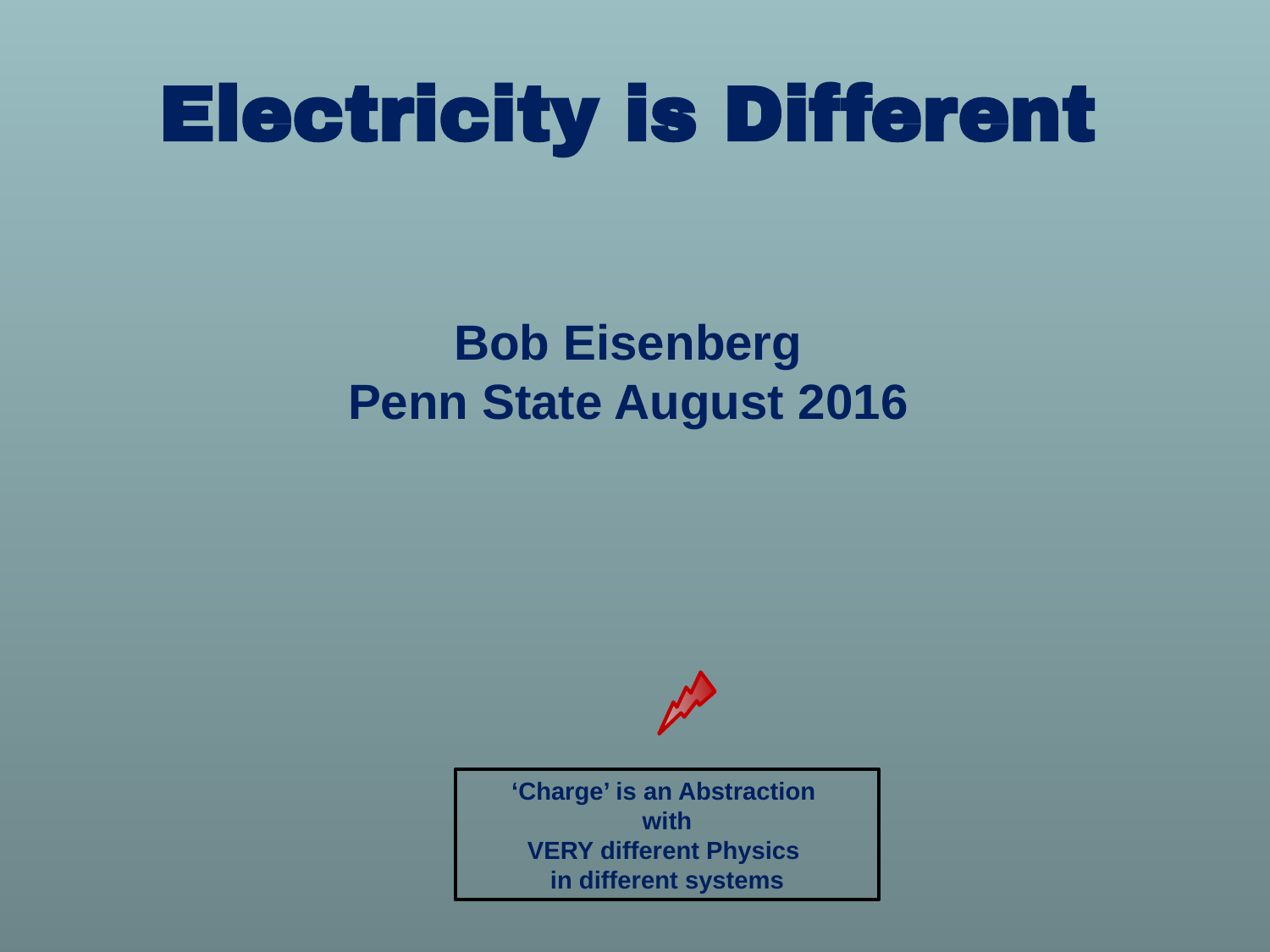

Electricity is Different
# Bob Eisenberg Penn State August 2016

‘Charge’ is an Abstraction
with
VERY different Physics
in different systems